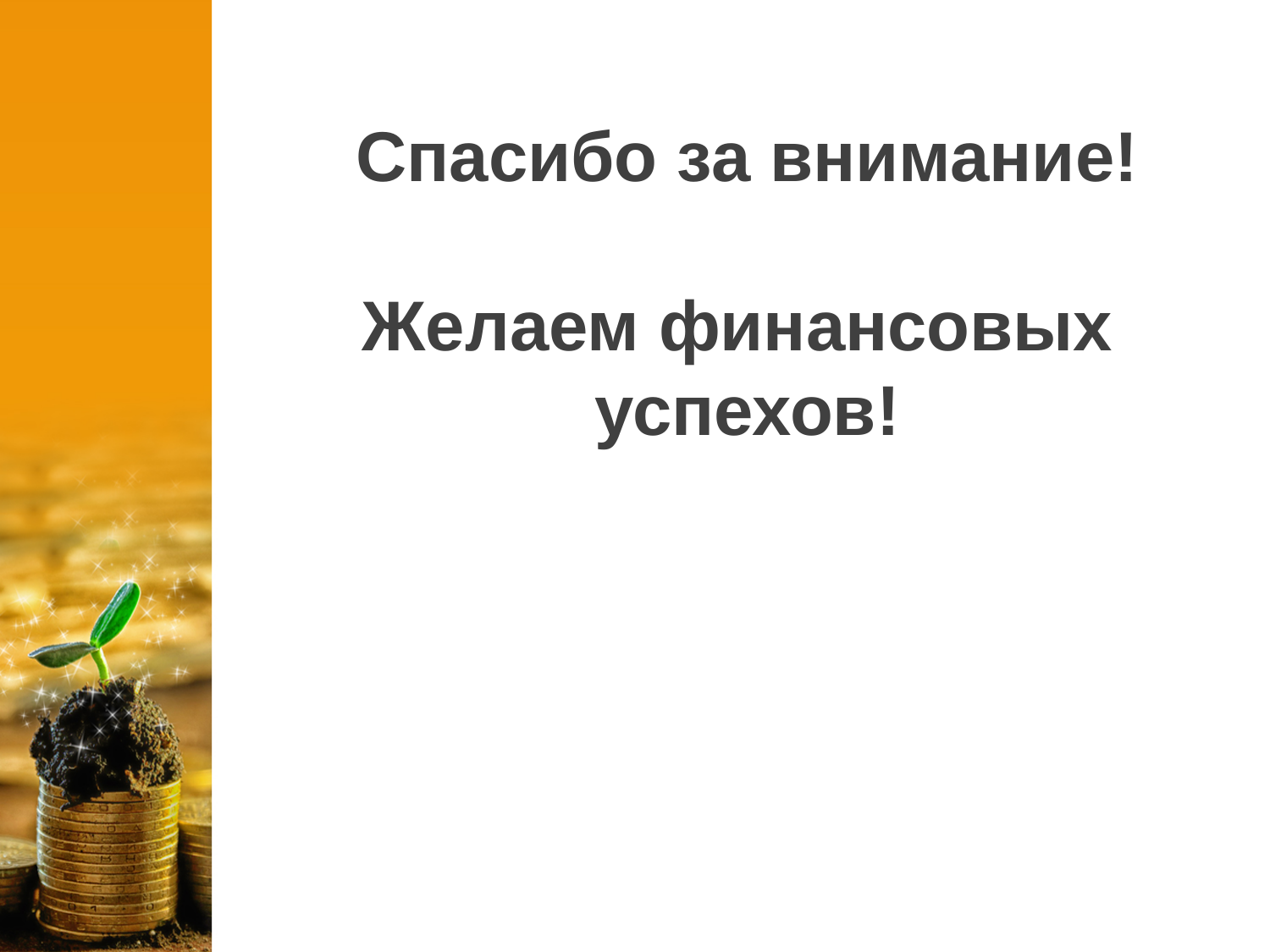

# Спасибо за внимание! Желаем финансовых успехов!